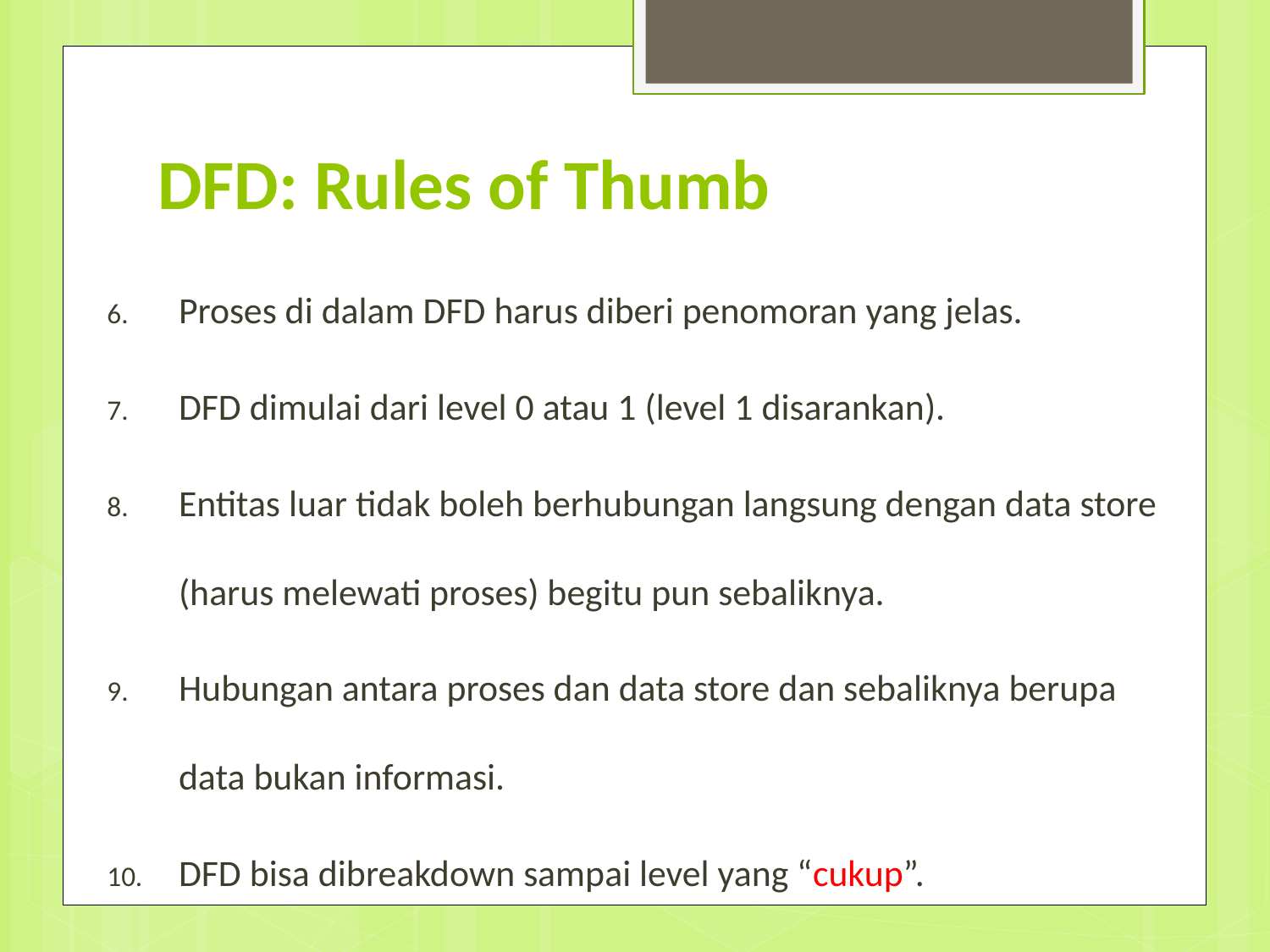

# DFD: Rules of Thumb
Proses di dalam DFD harus diberi penomoran yang jelas.
DFD dimulai dari level 0 atau 1 (level 1 disarankan).
Entitas luar tidak boleh berhubungan langsung dengan data store (harus melewati proses) begitu pun sebaliknya.
Hubungan antara proses dan data store dan sebaliknya berupa data bukan informasi.
DFD bisa dibreakdown sampai level yang “cukup”.